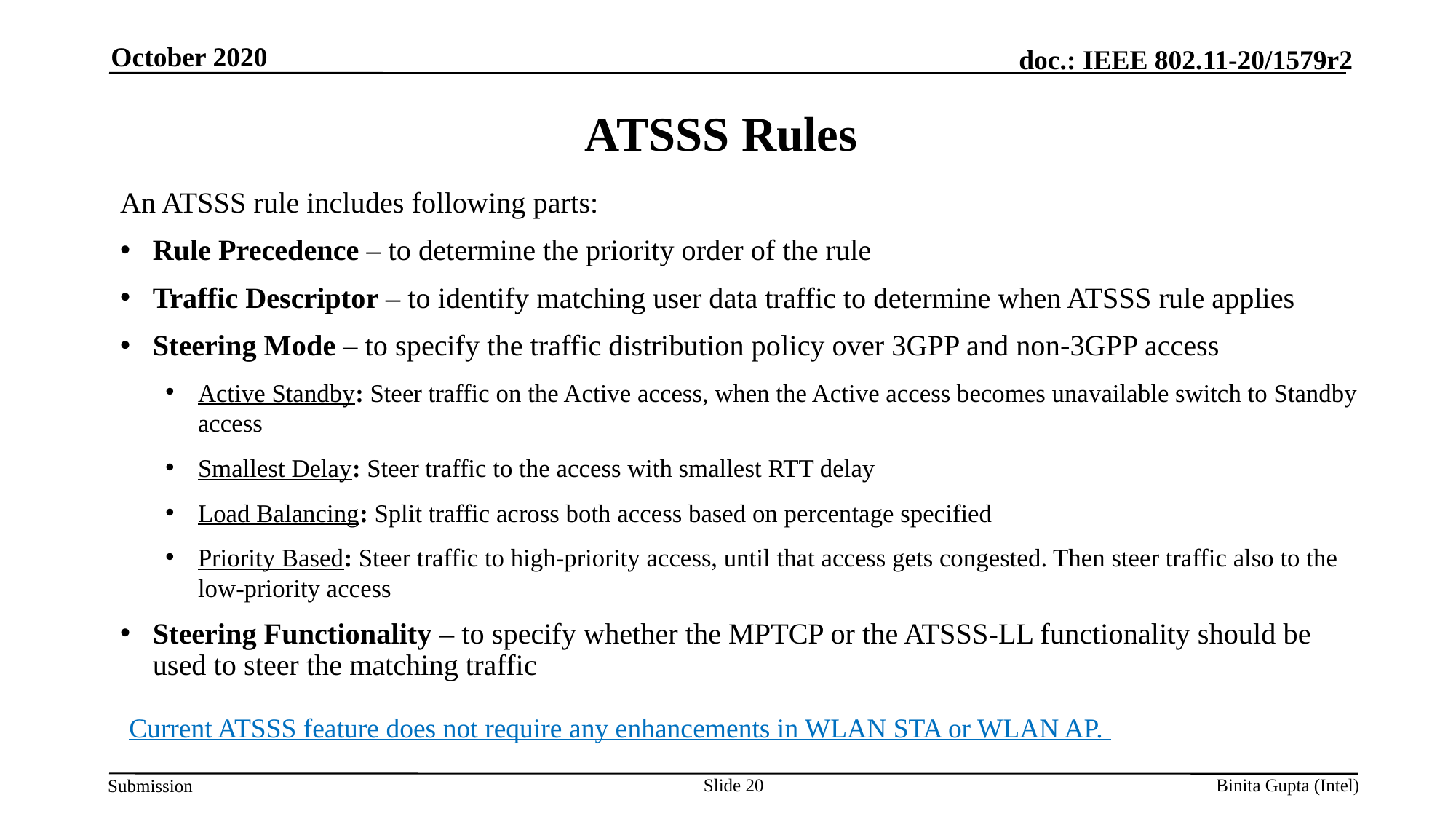

October 2020
# ATSSS Rules
An ATSSS rule includes following parts:
Rule Precedence – to determine the priority order of the rule
Traffic Descriptor – to identify matching user data traffic to determine when ATSSS rule applies
Steering Mode – to specify the traffic distribution policy over 3GPP and non-3GPP access
Active Standby: Steer traffic on the Active access, when the Active access becomes unavailable switch to Standby access
Smallest Delay: Steer traffic to the access with smallest RTT delay
Load Balancing: Split traffic across both access based on percentage specified
Priority Based: Steer traffic to high-priority access, until that access gets congested. Then steer traffic also to the low-priority access
Steering Functionality – to specify whether the MPTCP or the ATSSS-LL functionality should be used to steer the matching traffic
Current ATSSS feature does not require any enhancements in WLAN STA or WLAN AP.
Slide 20
Binita Gupta (Intel)